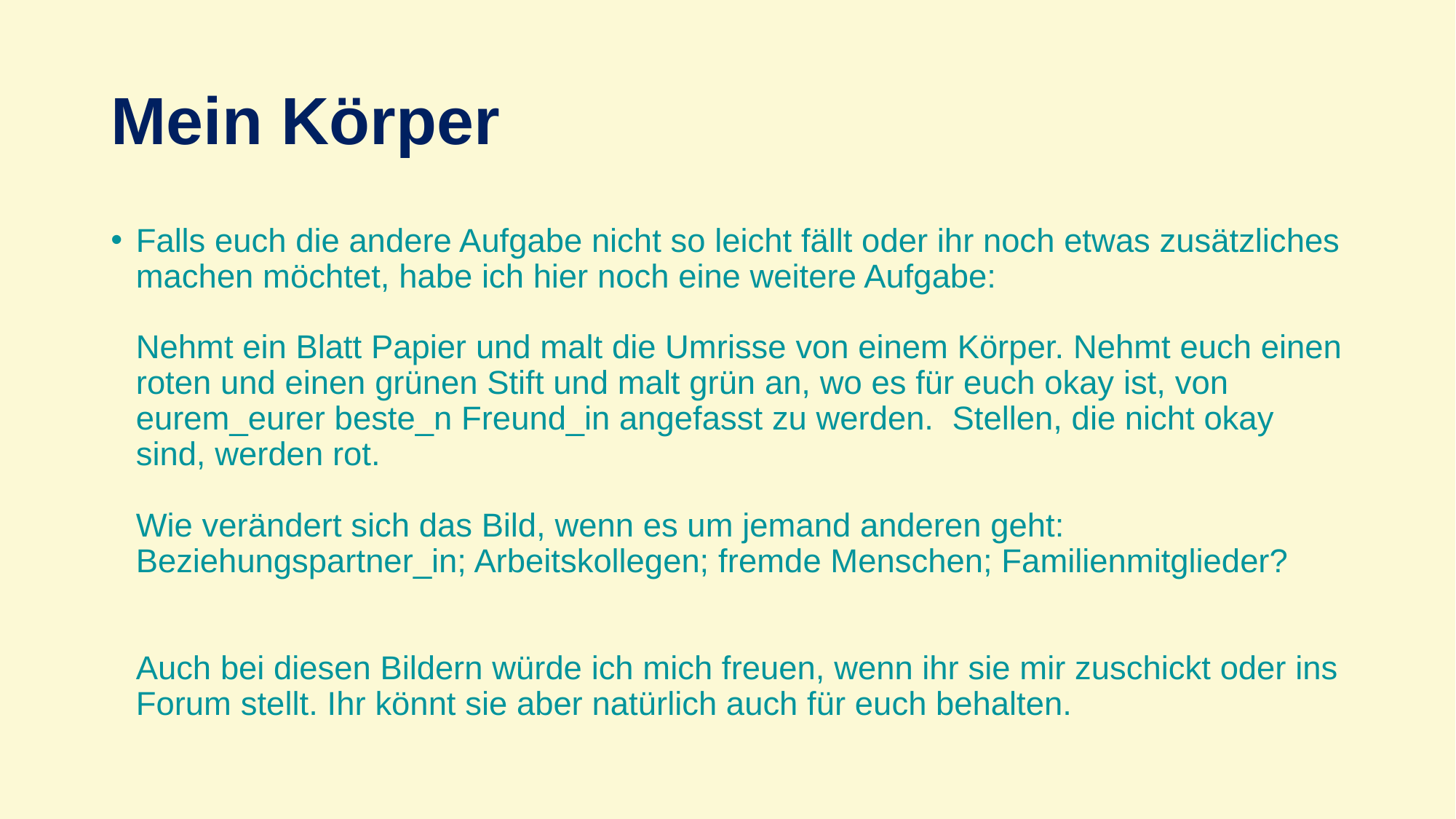

# Mein Körper
Falls euch die andere Aufgabe nicht so leicht fällt oder ihr noch etwas zusätzliches machen möchtet, habe ich hier noch eine weitere Aufgabe:
Nehmt ein Blatt Papier und malt die Umrisse von einem Körper. Nehmt euch einen roten und einen grünen Stift und malt grün an, wo es für euch okay ist, von eurem_eurer beste_n Freund_in angefasst zu werden.  Stellen, die nicht okay sind, werden rot.
Wie verändert sich das Bild, wenn es um jemand anderen geht: Beziehungspartner_in; Arbeitskollegen; fremde Menschen; Familienmitglieder?
Auch bei diesen Bildern würde ich mich freuen, wenn ihr sie mir zuschickt oder ins Forum stellt. Ihr könnt sie aber natürlich auch für euch behalten.